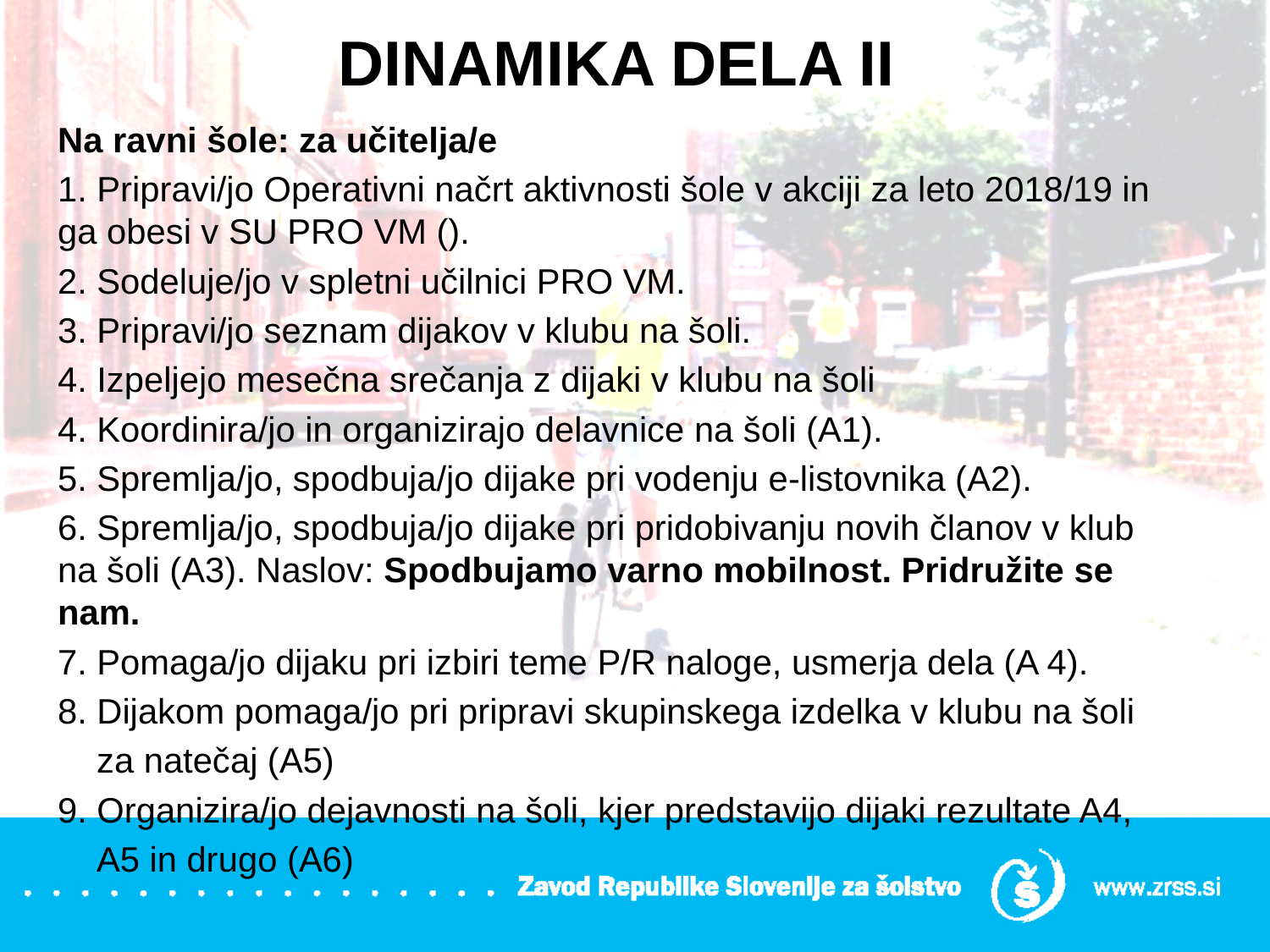

# DINAMIKA DELA II
Na ravni šole: za učitelja/e
1. Pripravi/jo Operativni načrt aktivnosti šole v akciji za leto 2018/19 in ga obesi v SU PRO VM ().
2. Sodeluje/jo v spletni učilnici PRO VM.
3. Pripravi/jo seznam dijakov v klubu na šoli.
4. Izpeljejo mesečna srečanja z dijaki v klubu na šoli
4. Koordinira/jo in organizirajo delavnice na šoli (A1).
5. Spremlja/jo, spodbuja/jo dijake pri vodenju e-listovnika (A2).
6. Spremlja/jo, spodbuja/jo dijake pri pridobivanju novih članov v klub na šoli (A3). Naslov: Spodbujamo varno mobilnost. Pridružite se nam.
7. Pomaga/jo dijaku pri izbiri teme P/R naloge, usmerja dela (A 4).
8. Dijakom pomaga/jo pri pripravi skupinskega izdelka v klubu na šoli
    za natečaj (A5)
9. Organizira/jo dejavnosti na šoli, kjer predstavijo dijaki rezultate A4,
    A5 in drugo (A6)